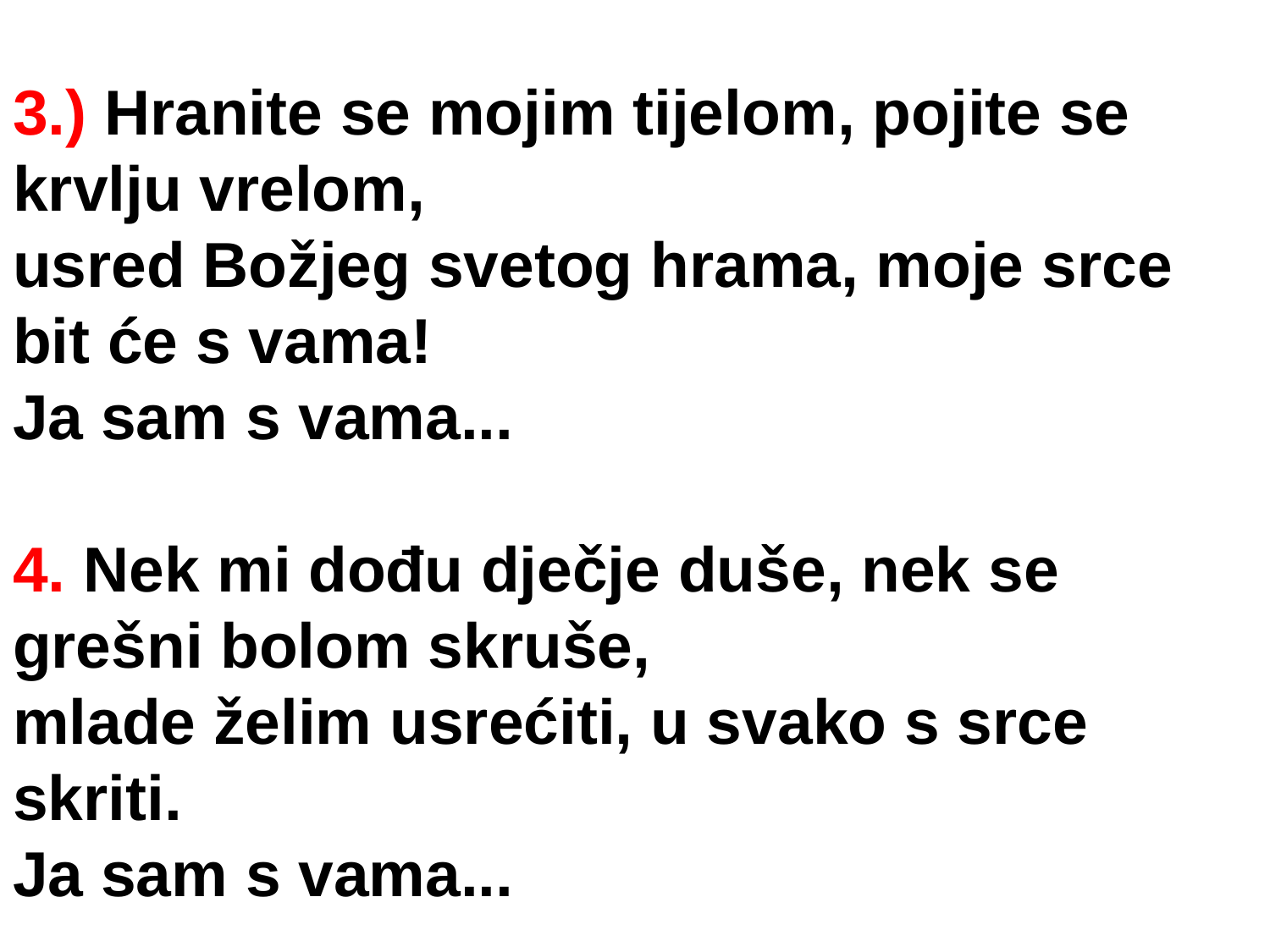

3.) Hranite se mojim tijelom, pojite se krvlju vrelom,
usred Božjeg svetog hrama, moje srce bit će s vama!
Ja sam s vama...

4. Nek mi dođu dječje duše, nek se grešni bolom skruše,
mlade želim usrećiti, u svako s srce skriti.
Ja sam s vama...